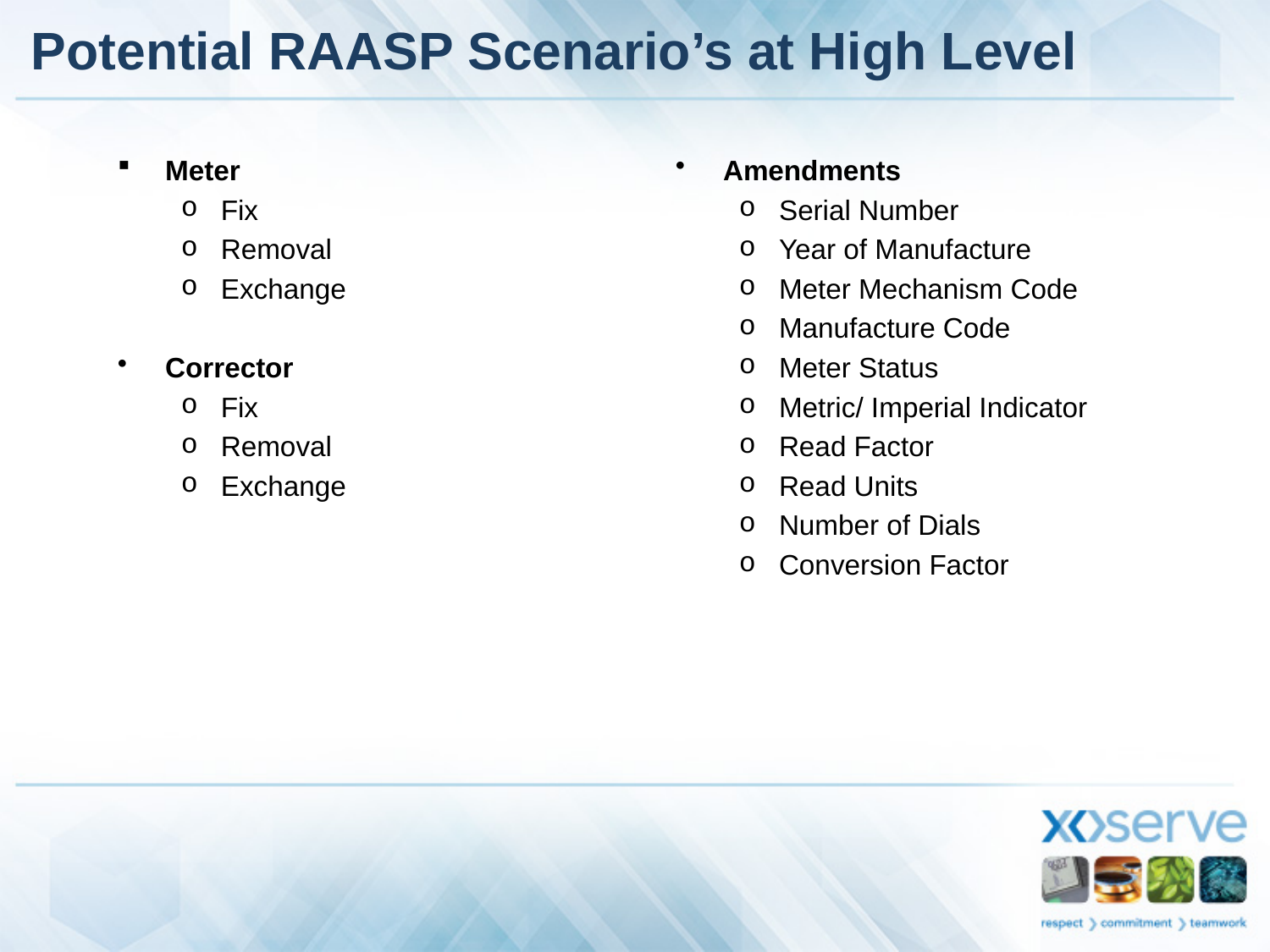

# Potential RAASP Scenario’s at High Level
Meter
Fix
Removal
Exchange

Corrector
Fix
Removal
Exchange
Amendments
Serial Number
Year of Manufacture
Meter Mechanism Code
Manufacture Code
Meter Status
Metric/ Imperial Indicator
Read Factor
Read Units
Number of Dials
Conversion Factor